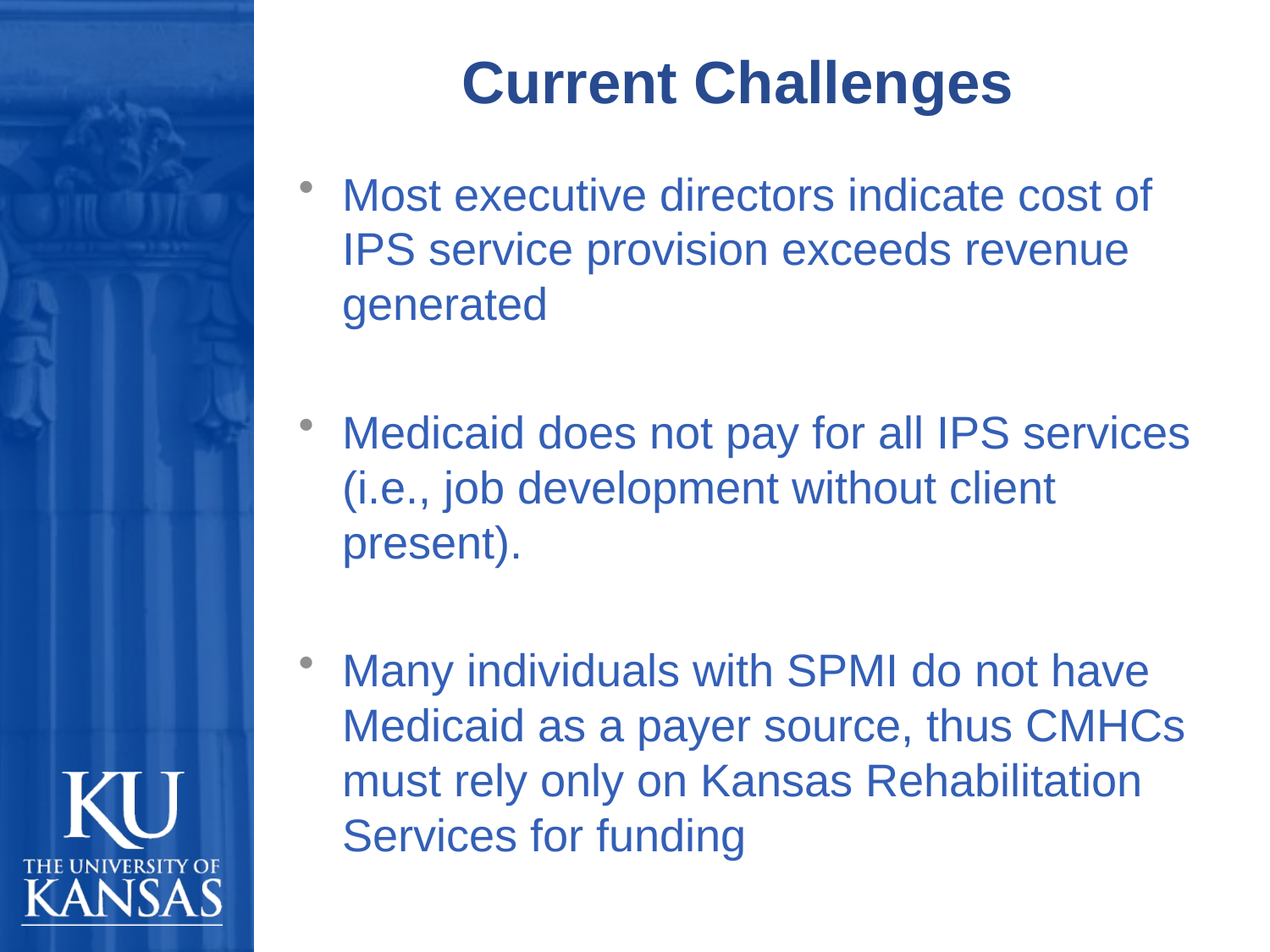

# Current Challenges
Most executive directors indicate cost of  IPS service provision exceeds revenue generated

Medicaid does not pay for all IPS services (i.e., job development without client present).

Many individuals with SPMI do not have Medicaid as a payer source, thus CMHCs must rely only on Kansas Rehabilitation Services for funding